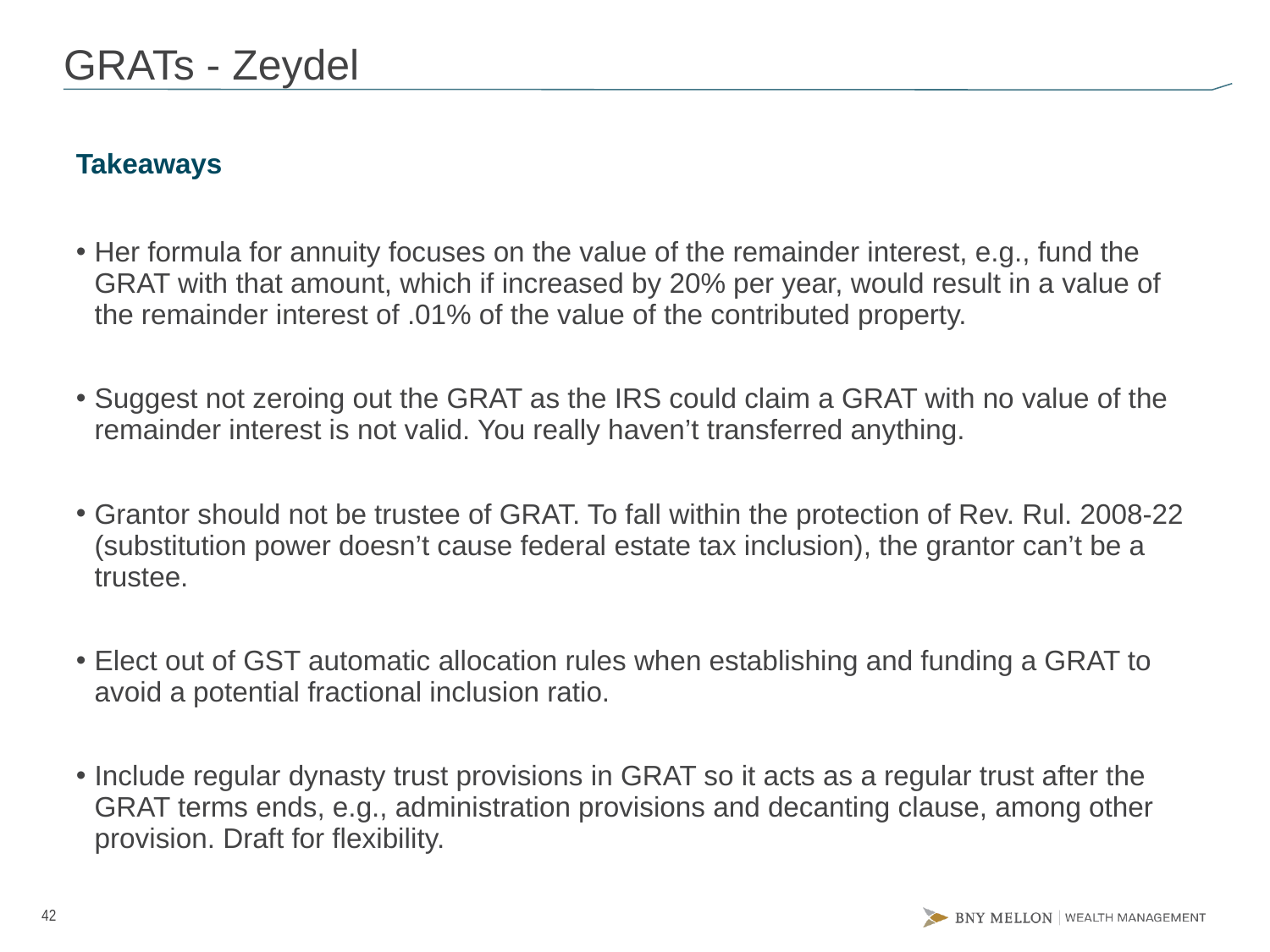

# GRATs - Zeydel
Takeaways

Her formula for annuity focuses on the value of the remainder interest, e.g., fund the GRAT with that amount, which if increased by 20% per year, would result in a value of the remainder interest of .01% of the value of the contributed property.

Suggest not zeroing out the GRAT as the IRS could claim a GRAT with no value of the remainder interest is not valid. You really haven’t transferred anything.

Grantor should not be trustee of GRAT. To fall within the protection of Rev. Rul. 2008-22 (substitution power doesn’t cause federal estate tax inclusion), the grantor can’t be a trustee.

Elect out of GST automatic allocation rules when establishing and funding a GRAT to avoid a potential fractional inclusion ratio.

Include regular dynasty trust provisions in GRAT so it acts as a regular trust after the GRAT terms ends, e.g., administration provisions and decanting clause, among other provision. Draft for flexibility.